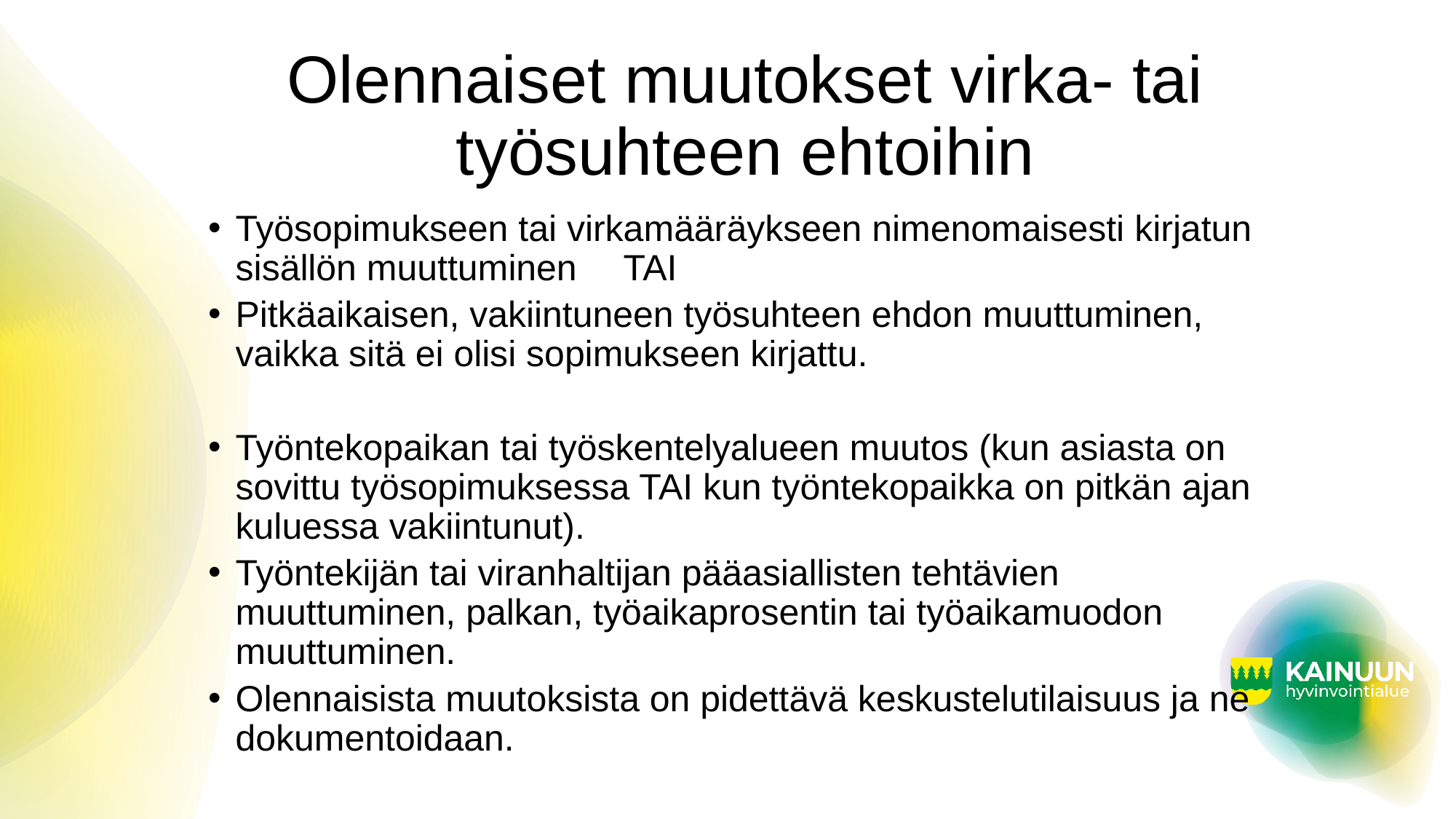

# Olennaiset muutokset virka- tai työsuhteen ehtoihin
Työsopimukseen tai virkamääräykseen nimenomaisesti kirjatun sisällön muuttuminen  TAI
Pitkäaikaisen, vakiintuneen työsuhteen ehdon muuttuminen, vaikka sitä ei olisi sopimukseen kirjattu.

Työntekopaikan tai työskentelyalueen muutos (kun asiasta on sovittu työsopimuksessa TAI kun työntekopaikka on pitkän ajan kuluessa vakiintunut).
Työntekijän tai viranhaltijan pääasiallisten tehtävien muuttuminen, palkan, työaikaprosentin tai työaikamuodon muuttuminen.
Olennaisista muutoksista on pidettävä keskustelutilaisuus ja ne dokumentoidaan.